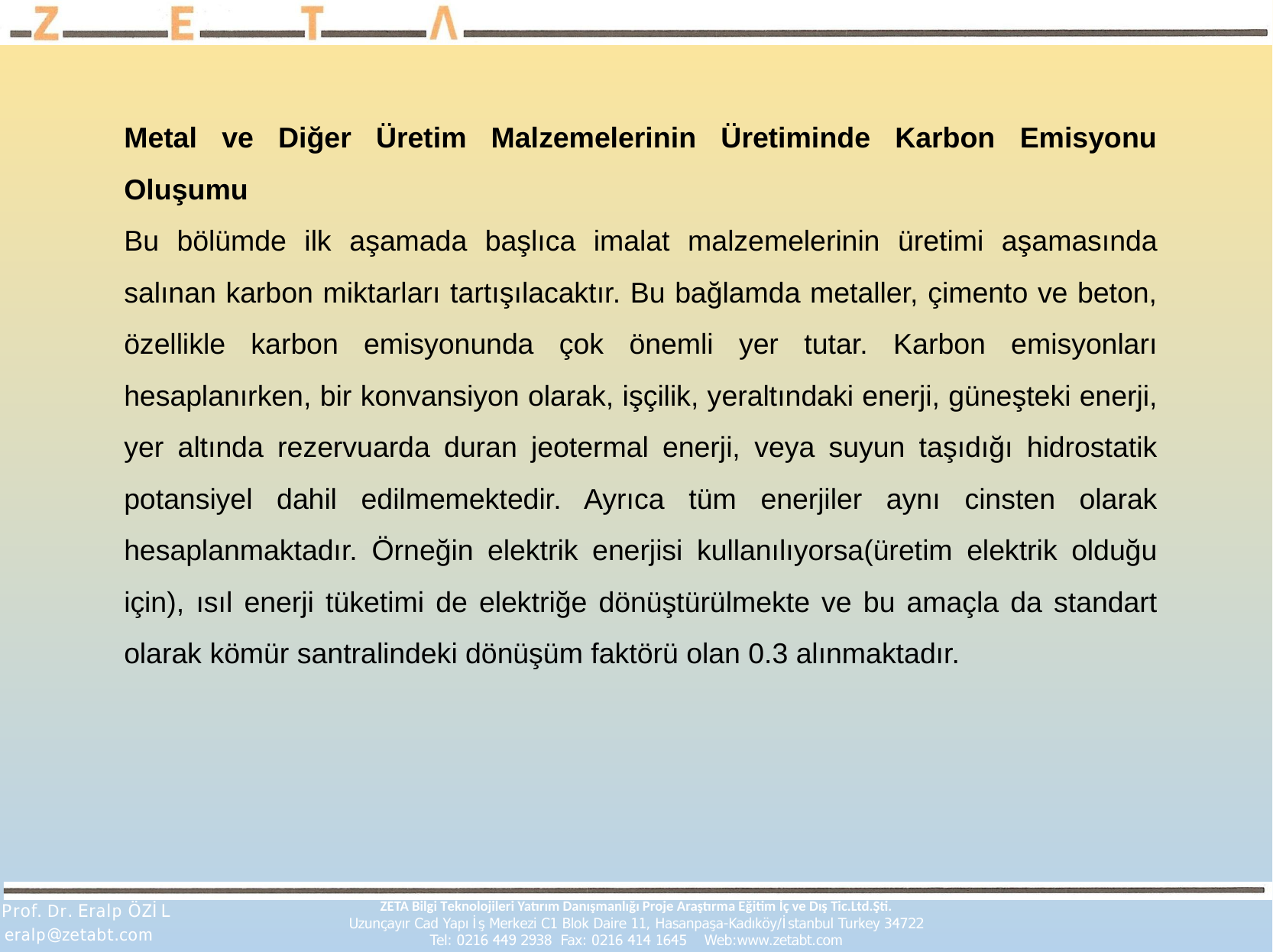

Metal ve Diğer Üretim Malzemelerinin Üretiminde Karbon Emisyonu Oluşumu
Bu bölümde ilk aşamada başlıca imalat malzemelerinin üretimi aşamasında salınan karbon miktarları tartışılacaktır. Bu bağlamda metaller, çimento ve beton, özellikle karbon emisyonunda çok önemli yer tutar. Karbon emisyonları hesaplanırken, bir konvansiyon olarak, işçilik, yeraltındaki enerji, güneşteki enerji, yer altında rezervuarda duran jeotermal enerji, veya suyun taşıdığı hidrostatik potansiyel dahil edilmemektedir. Ayrıca tüm enerjiler aynı cinsten olarak hesaplanmaktadır. Örneğin elektrik enerjisi kullanılıyorsa(üretim elektrik olduğu için), ısıl enerji tüketimi de elektriğe dönüştürülmekte ve bu amaçla da standart olarak kömür santralindeki dönüşüm faktörü olan 0.3 alınmaktadır.